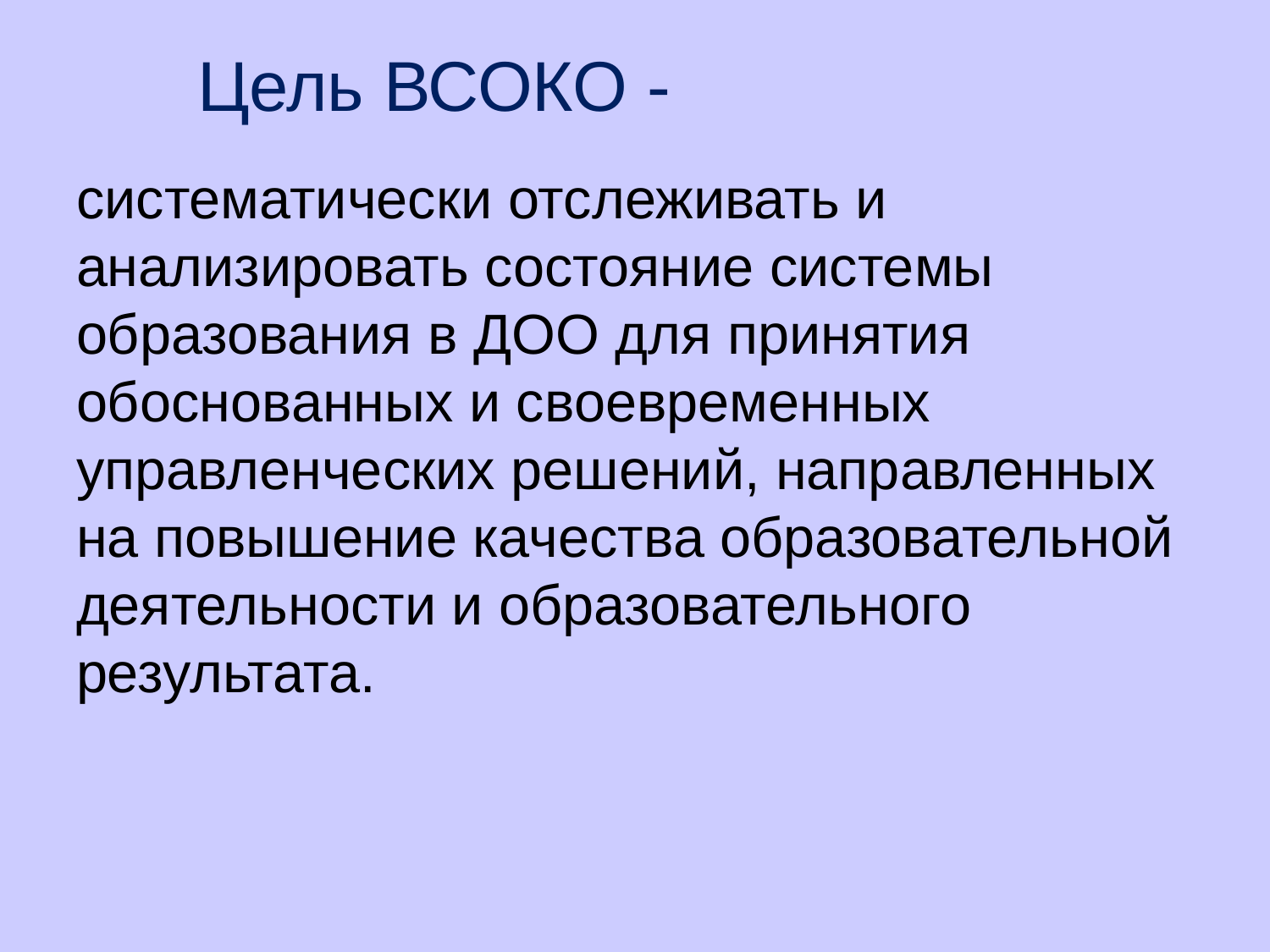

# Цель ВСОКО -
систематически отслеживать и анализировать состояние системы образования в ДОО для принятия обоснованных и своевременных управленческих решений, направленных на повышение качества образовательной деятельности и образовательного результата.